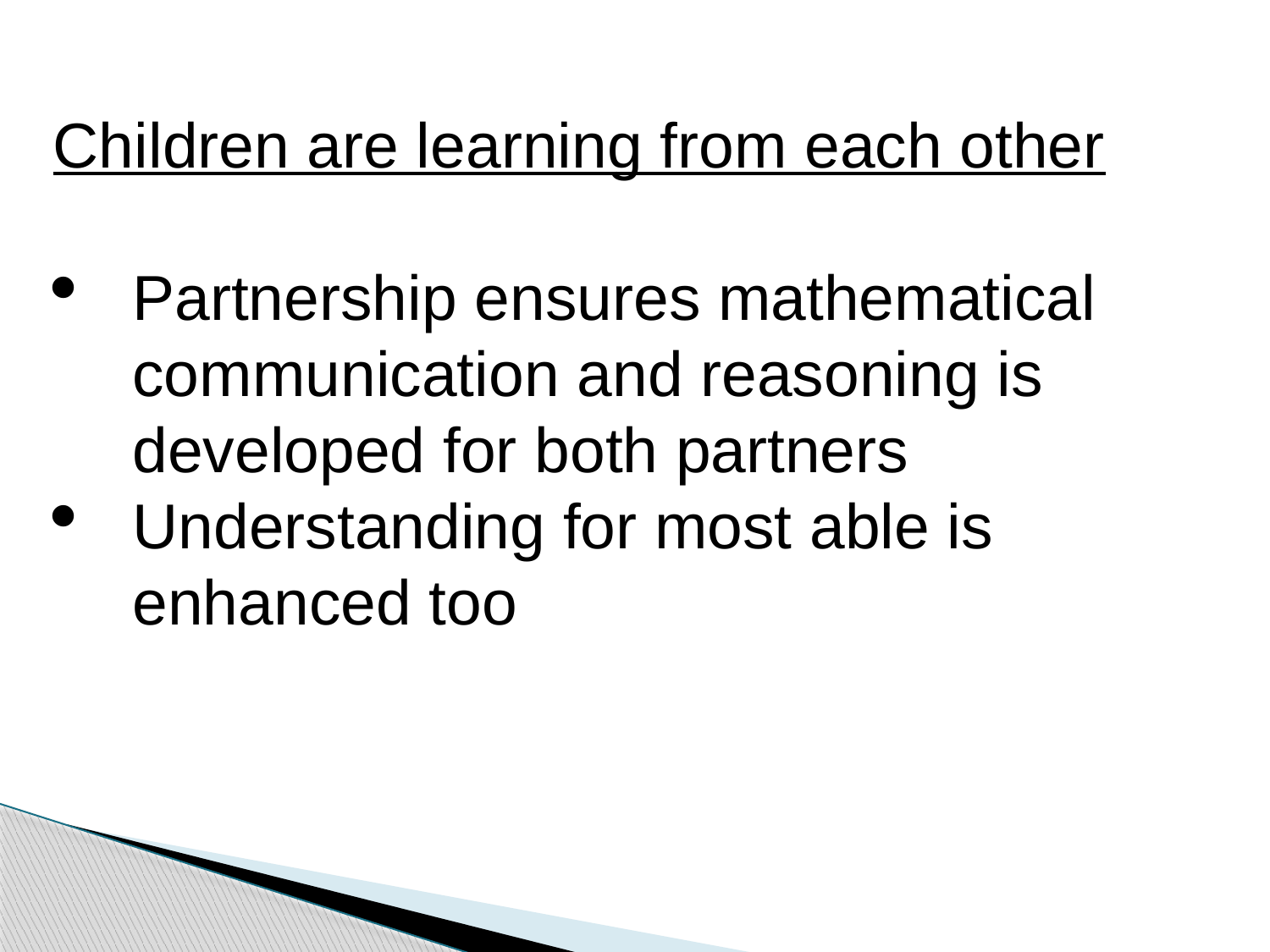

Children are learning from each other

Partnership ensures mathematical communication and reasoning is developed for both partners
Understanding for most able is enhanced too